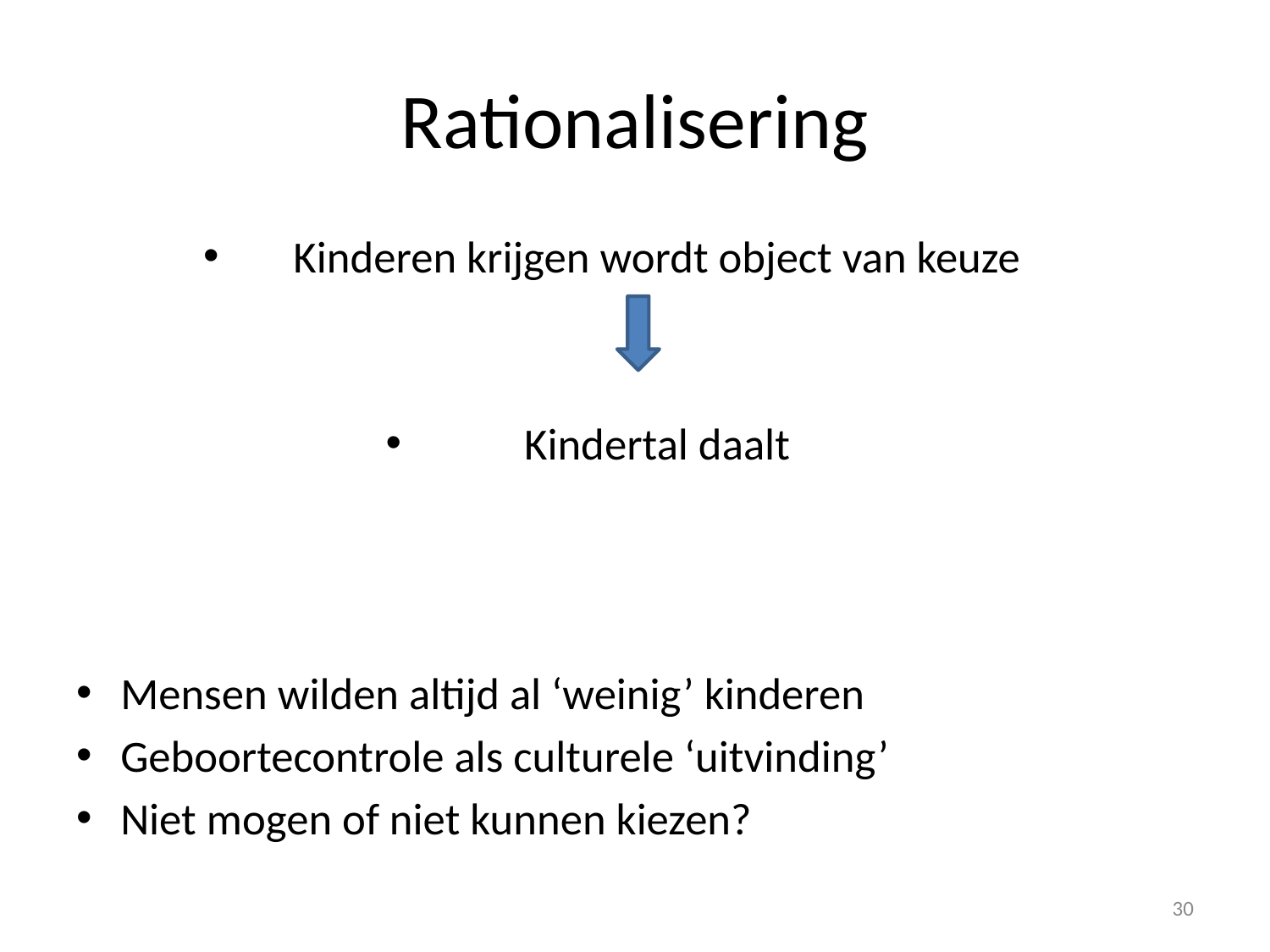

# Rationalisering
Kinderen krijgen wordt object van keuze

Kindertal daalt

Mensen wilden altijd al ‘weinig’ kinderen
Geboortecontrole als culturele ‘uitvinding’
Niet mogen of niet kunnen kiezen?

30